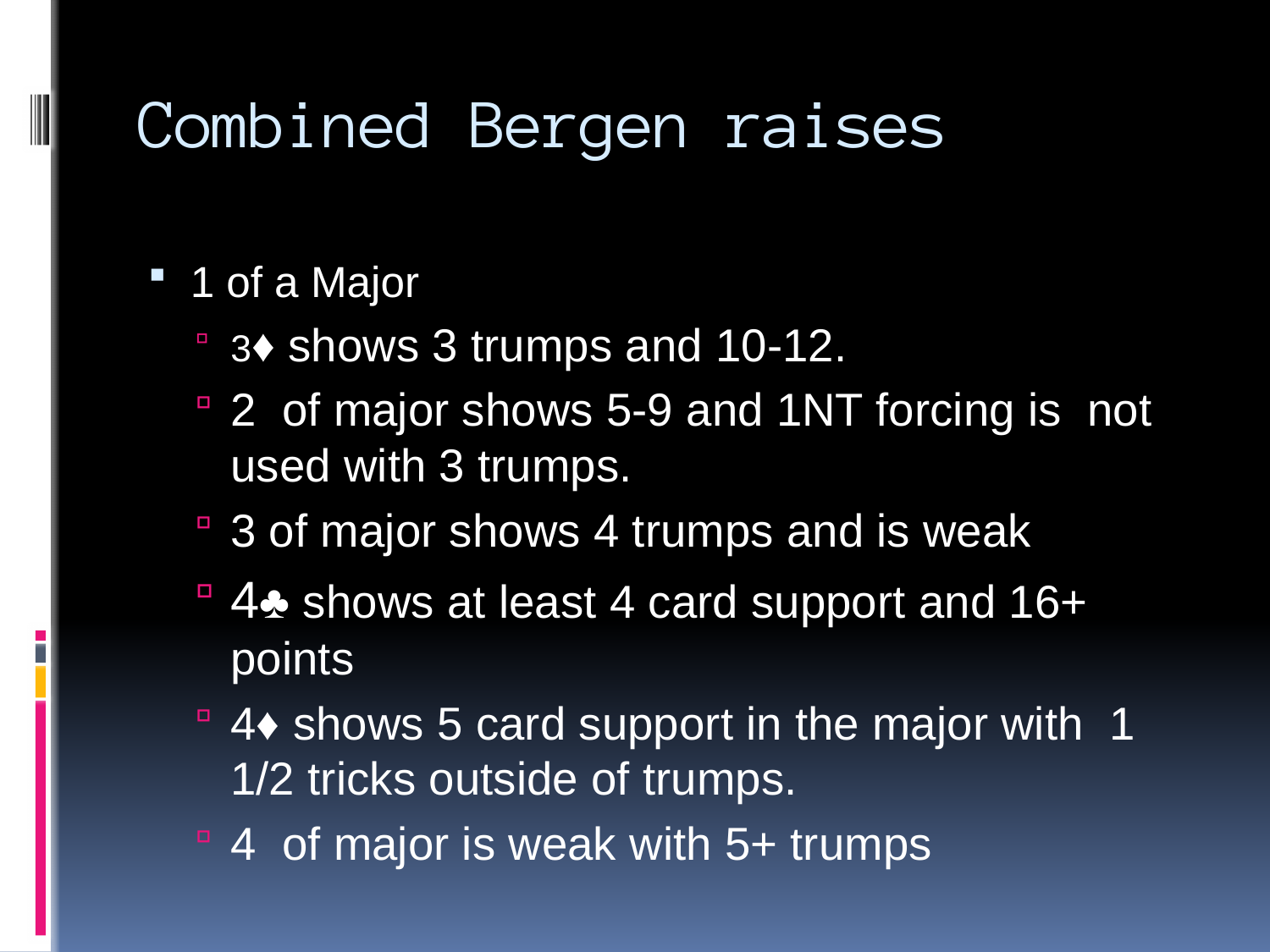

# Combined Bergen raises
1 of a Major
3♦ shows 3 trumps and 10-12.
2  of major shows 5-9 and 1NT forcing is  not used with 3 trumps.
3 of major shows 4 trumps and is weak
4♣ shows at least 4 card support and 16+ points
4♦ shows 5 card support in the major with  1 1/2 tricks outside of trumps.
4  of major is weak with 5+ trumps